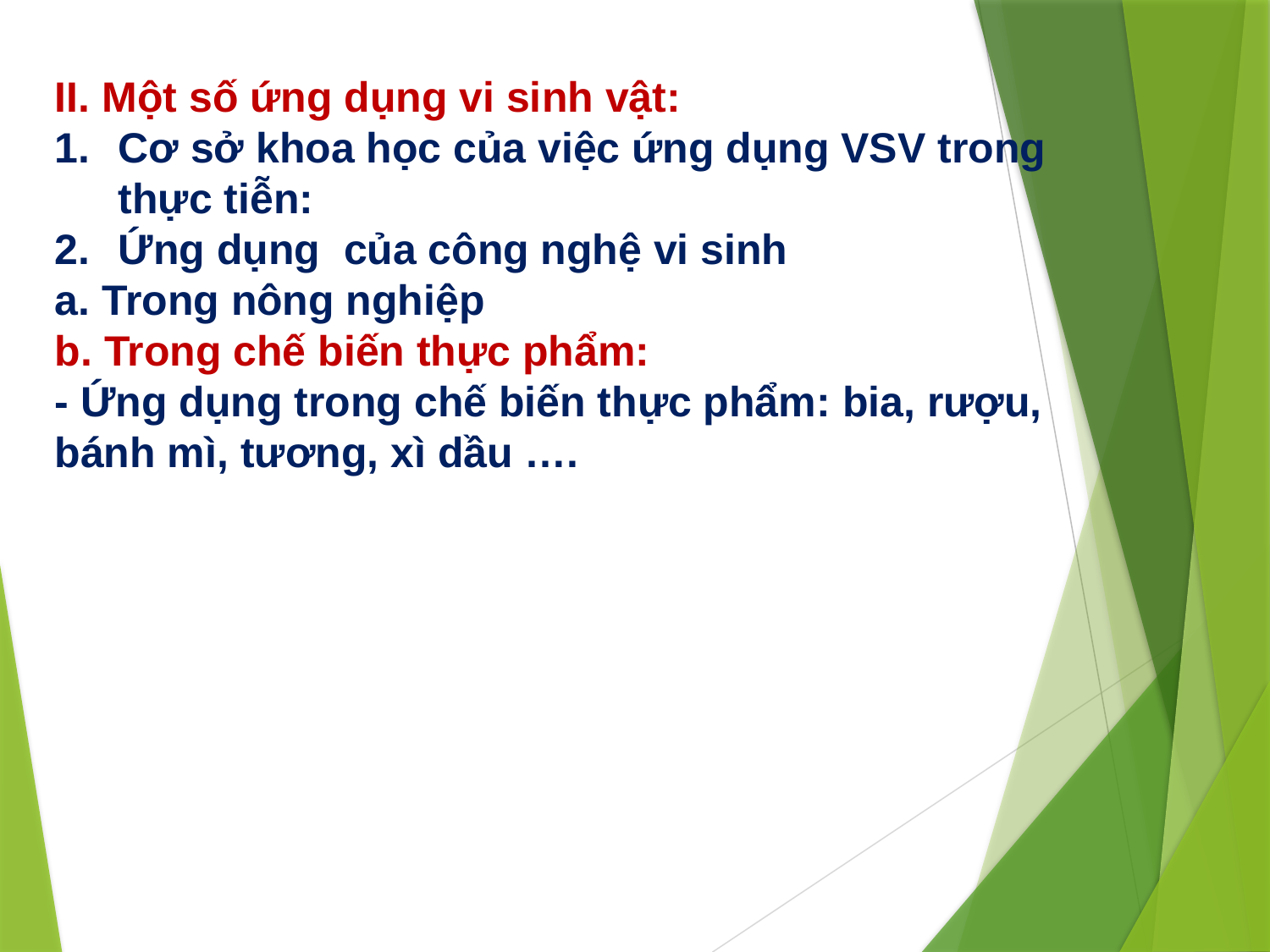

II. Một số ứng dụng vi sinh vật:
Cơ sở khoa học của việc ứng dụng VSV trong thực tiễn:
Ứng dụng  của công nghệ vi sinh
a. Trong nông nghiệp
b. Trong chế biến thực phẩm:
- Ứng dụng trong chế biến thực phẩm: bia, rượu, bánh mì, tương, xì dầu ….